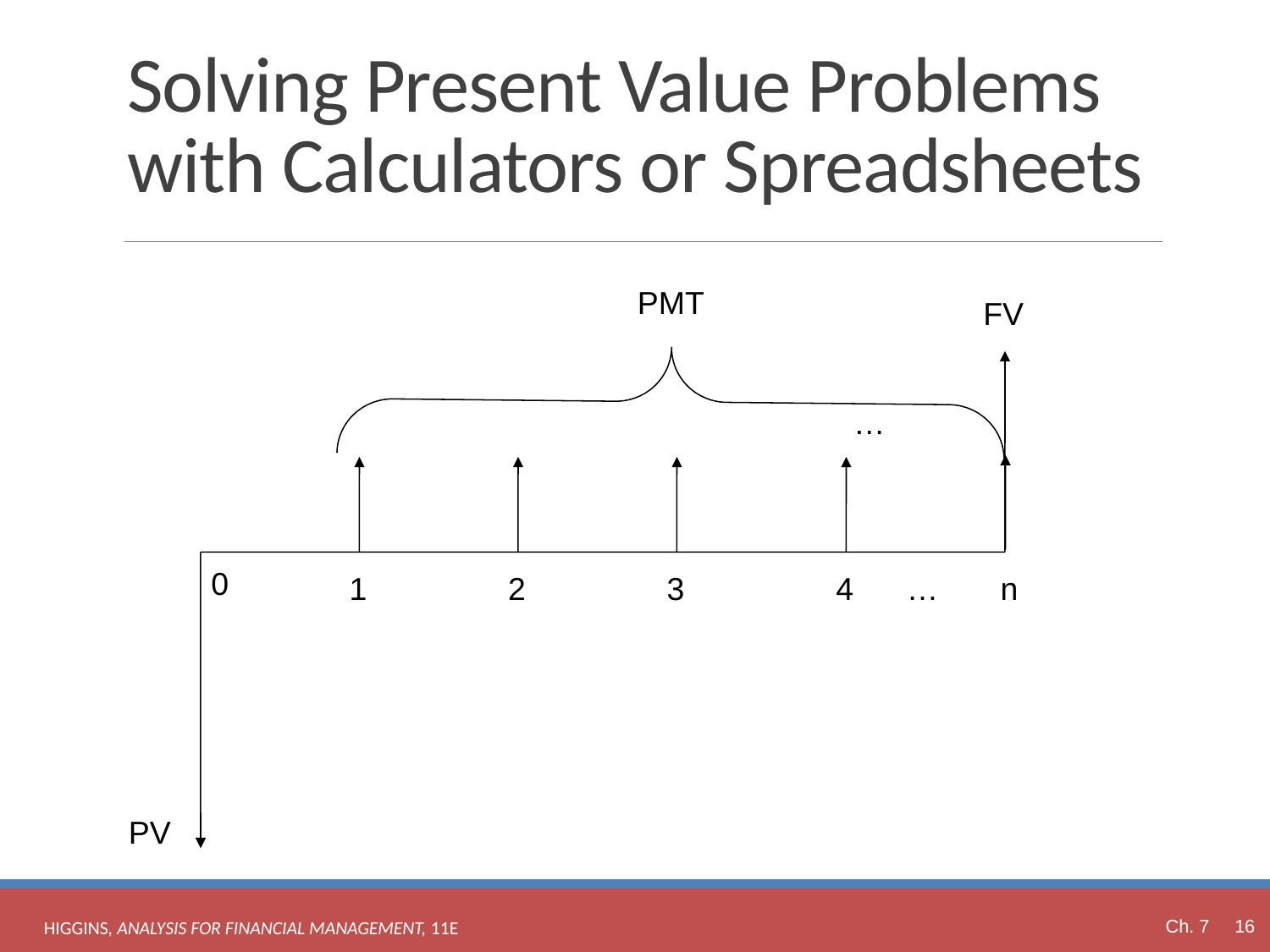

# Solving Present Value Problems with Calculators or Spreadsheets

PMT
FV

  …

0
 1
 2
 3
 4      …       n
PV
Ch. 7     16